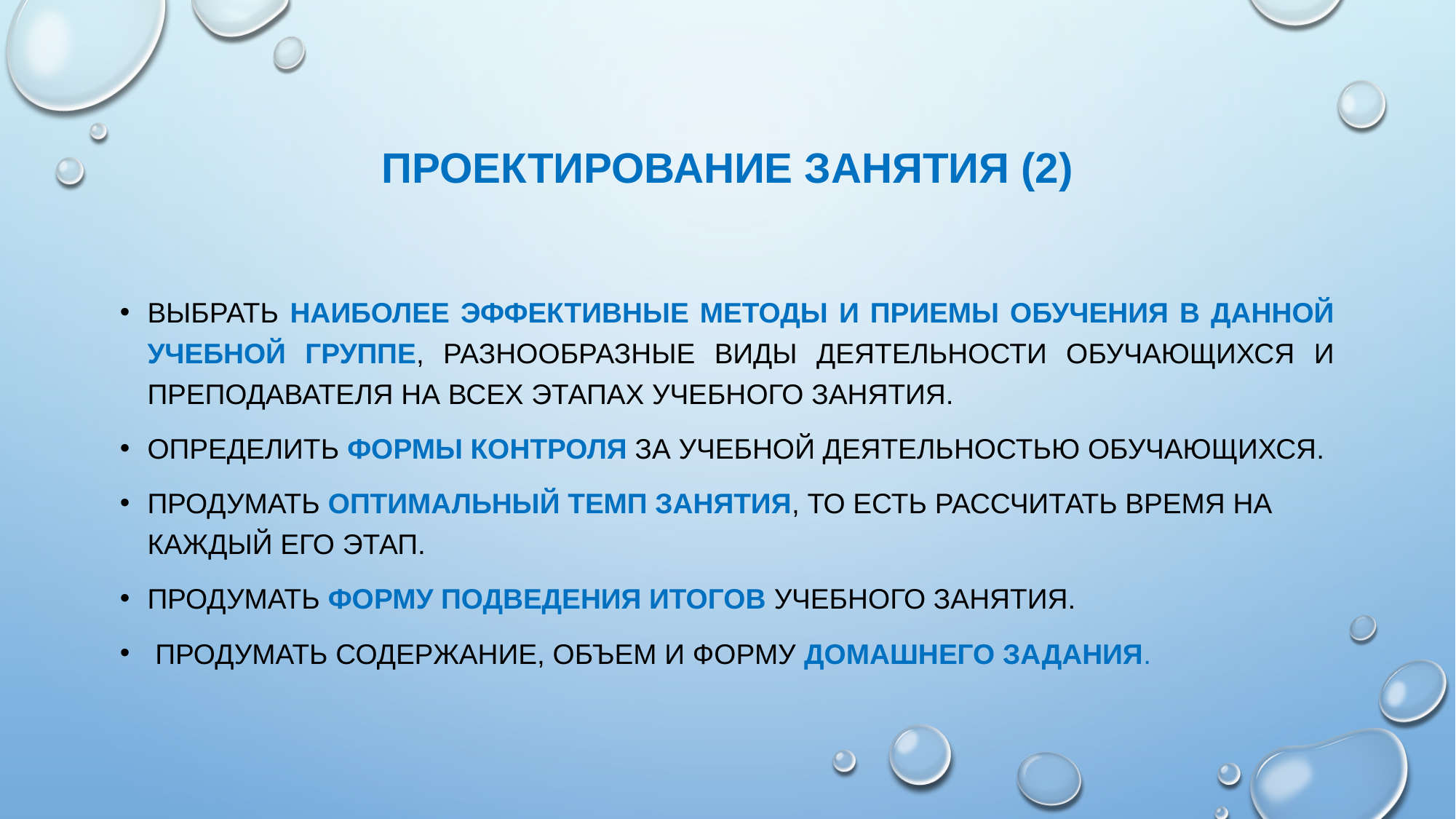

# проектирование занятия (2)
Выбрать наиболее эффективные методы и приемы обучения в данной учебной группе, разнообразные виды деятельности обучающихся и преподавателя на всех этапах учебного занятия.
Определить формы контроля за учебной деятельностью обучающихся.
Продумать оптимальный темп занятия, то есть рассчитать время на каждый его этап.
Продумать форму подведения итогов учебного занятия.
 Продумать содержание, объем и форму домашнего задания.